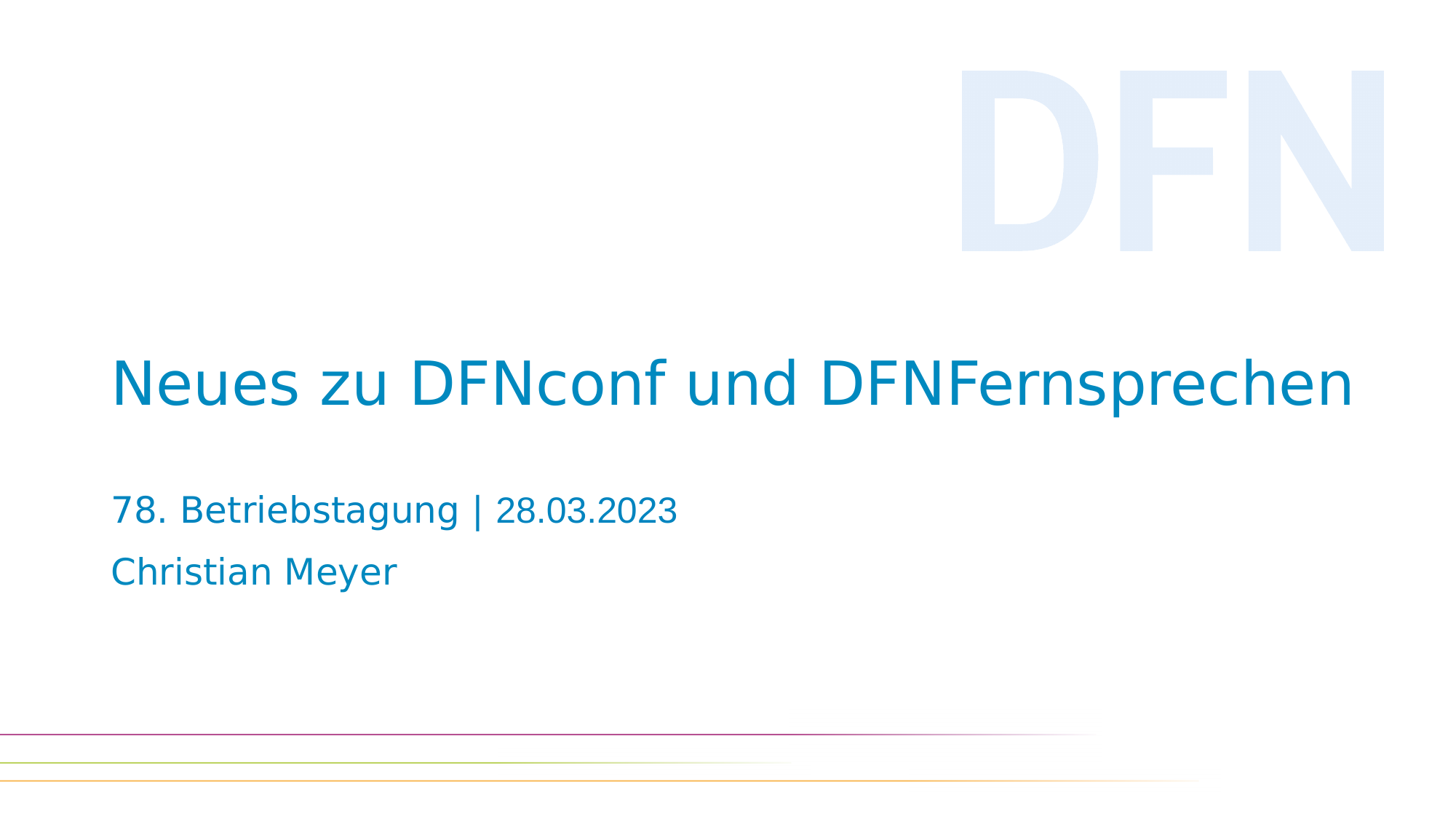

# Neues zu DFNconf und DFNFernsprechen
78. Betriebstagung | 28.03.2023
Christian Meyer